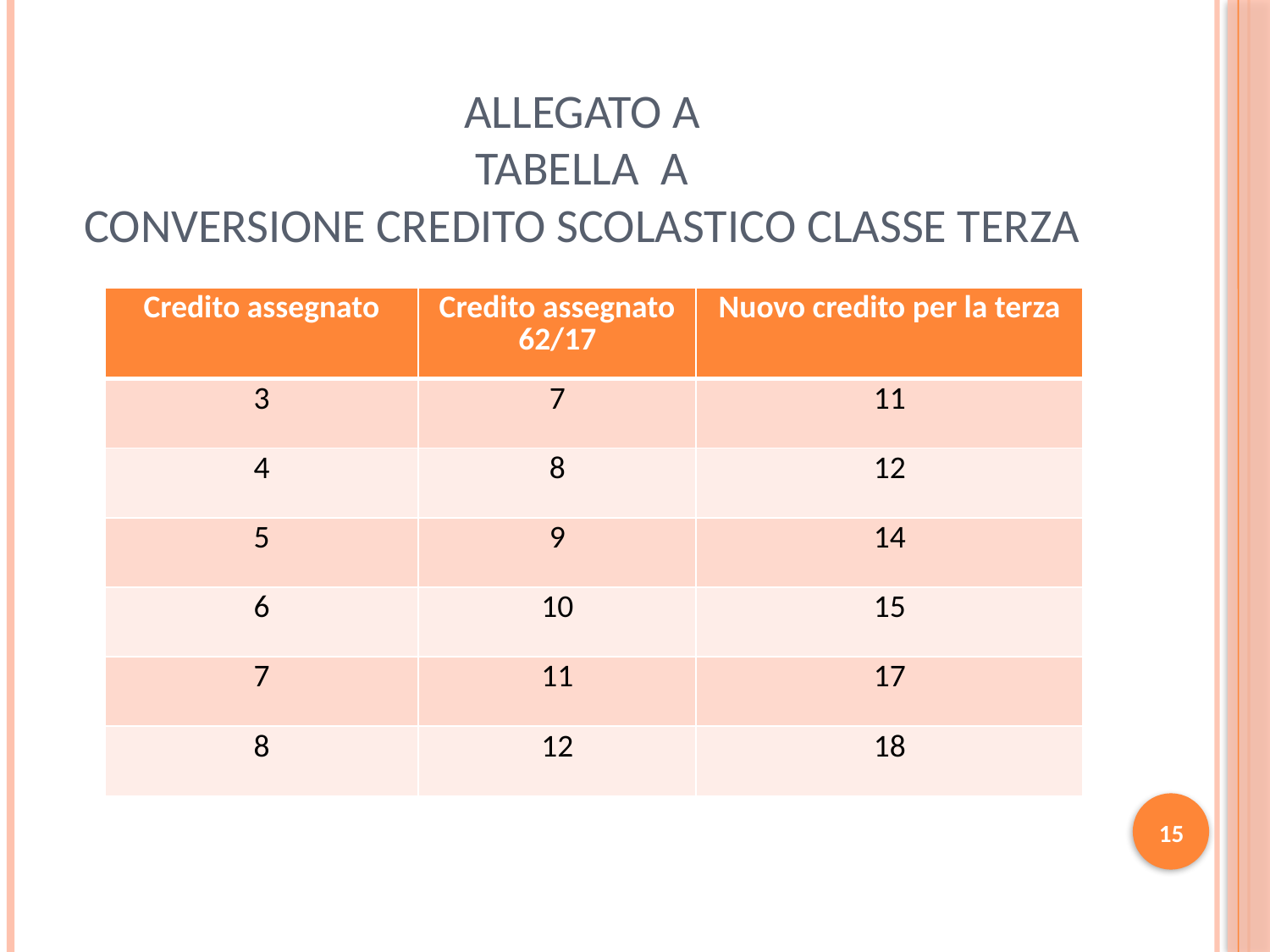

# ALLEGATO A TABELLA  a Conversione credito scolastico classe terza
| Credito assegnato | Credito assegnato 62/17 | Nuovo credito per la terza |
| --- | --- | --- |
| 3 | 7 | 11 |
| 4 | 8 | 12 |
| 5 | 9 | 14 |
| 6 | 10 | 15 |
| 7 | 11 | 17 |
| 8 | 12 | 18 |
15